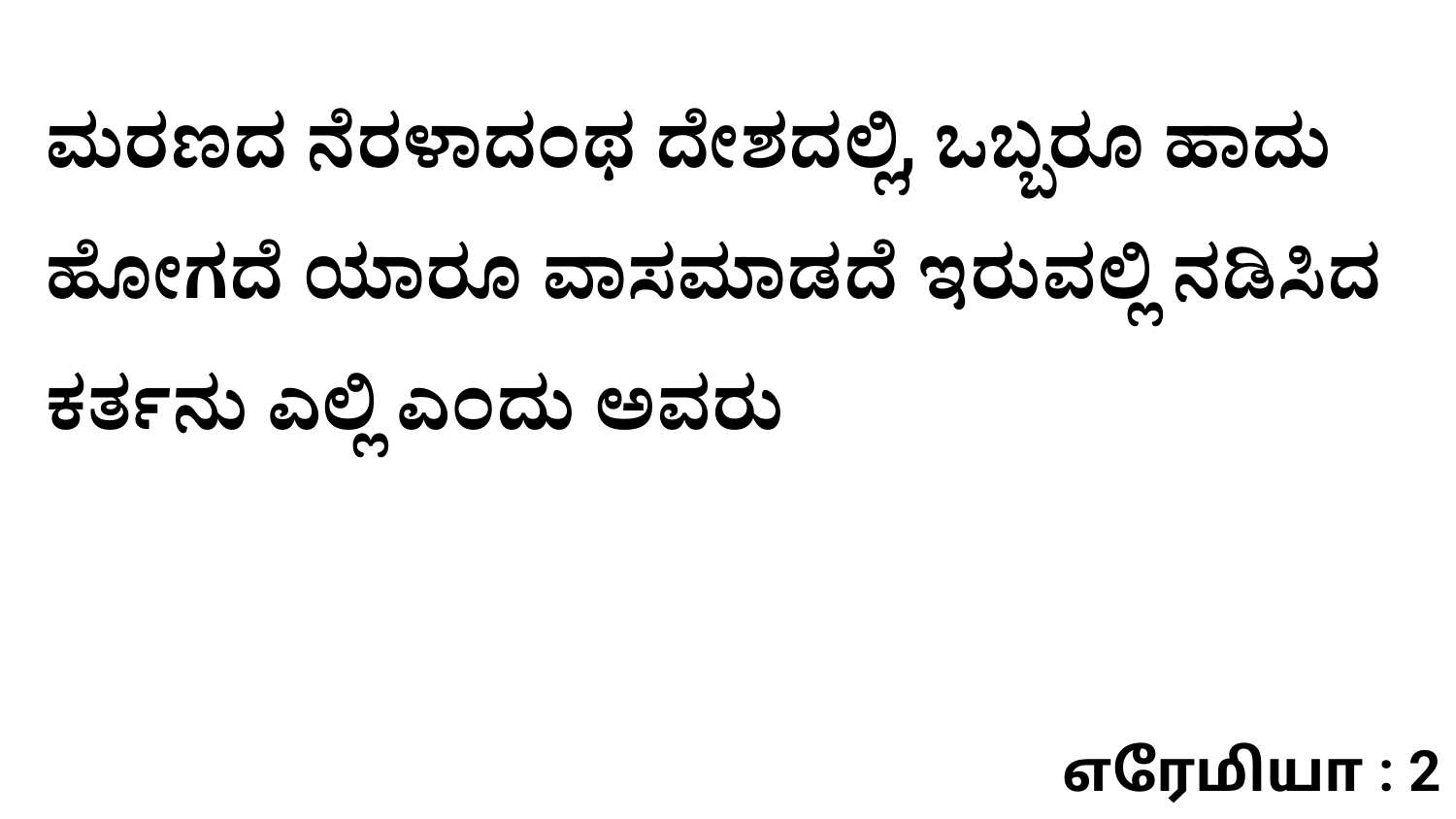

ಮರಣದ ನೆರಳಾದಂಥ ದೇಶದಲ್ಲಿ, ಒಬ್ಬರೂ ಹಾದು ಹೋಗದೆ ಯಾರೂ ವಾಸಮಾಡದೆ ಇರುವಲ್ಲಿ ನಡಿಸಿದ ಕರ್ತನು ಎಲ್ಲಿ ಎಂದು ಅವರು
எரேமியா : 2